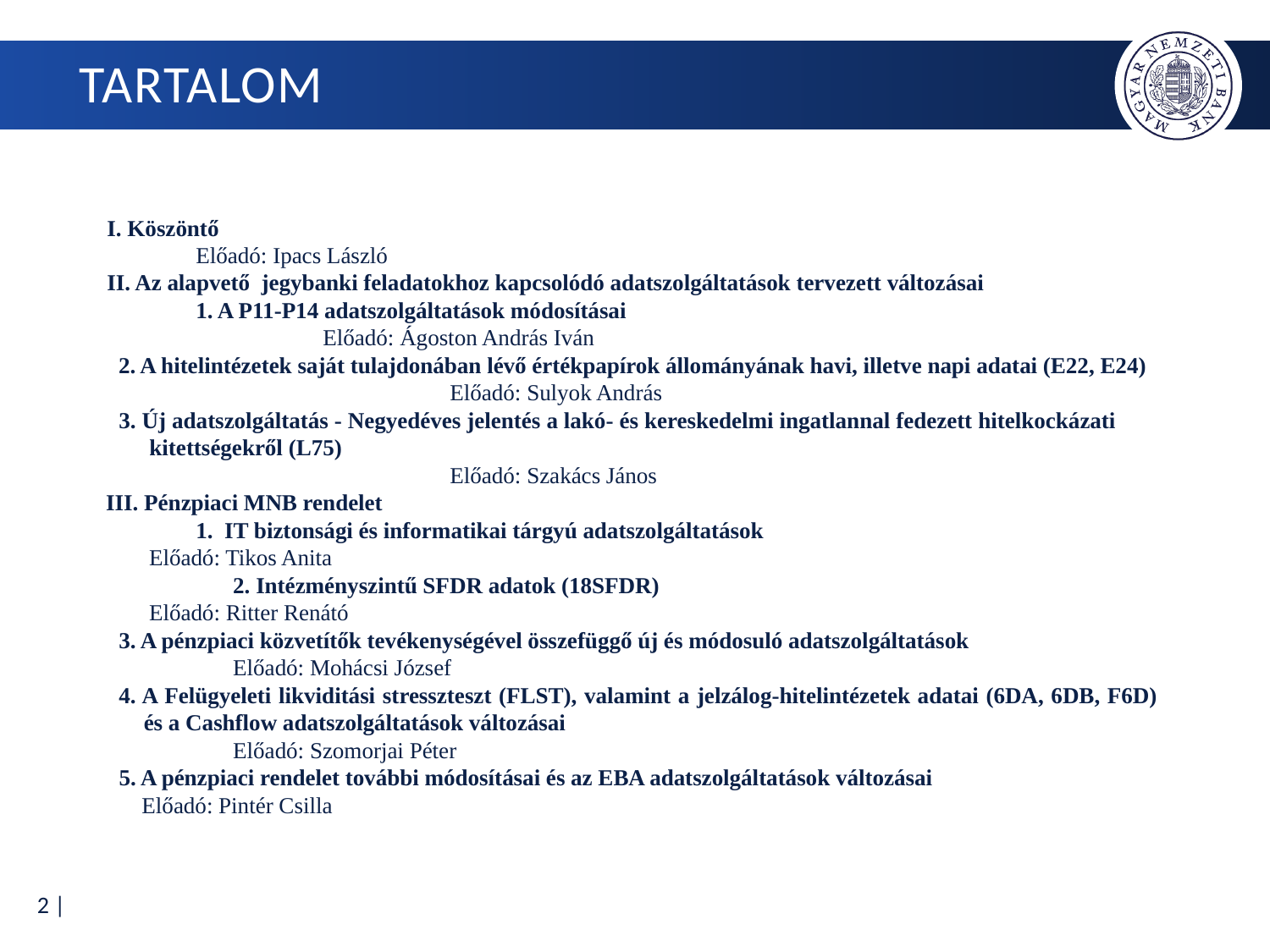

# Tartalom
I. Köszöntő
	Előadó: Ipacs László
II. Az alapvető  jegybanki feladatokhoz kapcsolódó adatszolgáltatások tervezett változásai
	1. A P11-P14 adatszolgáltatások módosításai
 		Előadó: Ágoston András Iván
2. A hitelintézetek saját tulajdonában lévő értékpapírok állományának havi, illetve napi adatai (E22, E24)
			Előadó: Sulyok András
3. Új adatszolgáltatás - Negyedéves jelentés a lakó- és kereskedelmi ingatlannal fedezett hitelkockázati         kitettségekről (L75)
			Előadó: Szakács János
	III. Pénzpiaci MNB rendelet
	1.  IT biztonsági és informatikai tárgyú adatszolgáltatások
              Előadó: Tikos Anita
		2. Intézményszintű SFDR adatok (18SFDR)
              Előadó: Ritter Renátó
3. A pénzpiaci közvetítők tevékenységével összefüggő új és módosuló adatszolgáltatások
		Előadó: Mohácsi József
4. A Felügyeleti likviditási stresszteszt (FLST), valamint a jelzálog-hitelintézetek adatai (6DA, 6DB, F6D) és a Cashflow adatszolgáltatások változásai
		Előadó: Szomorjai Péter
5. A pénzpiaci rendelet további módosításai és az EBA adatszolgáltatások változásai
    Előadó: Pintér Csilla